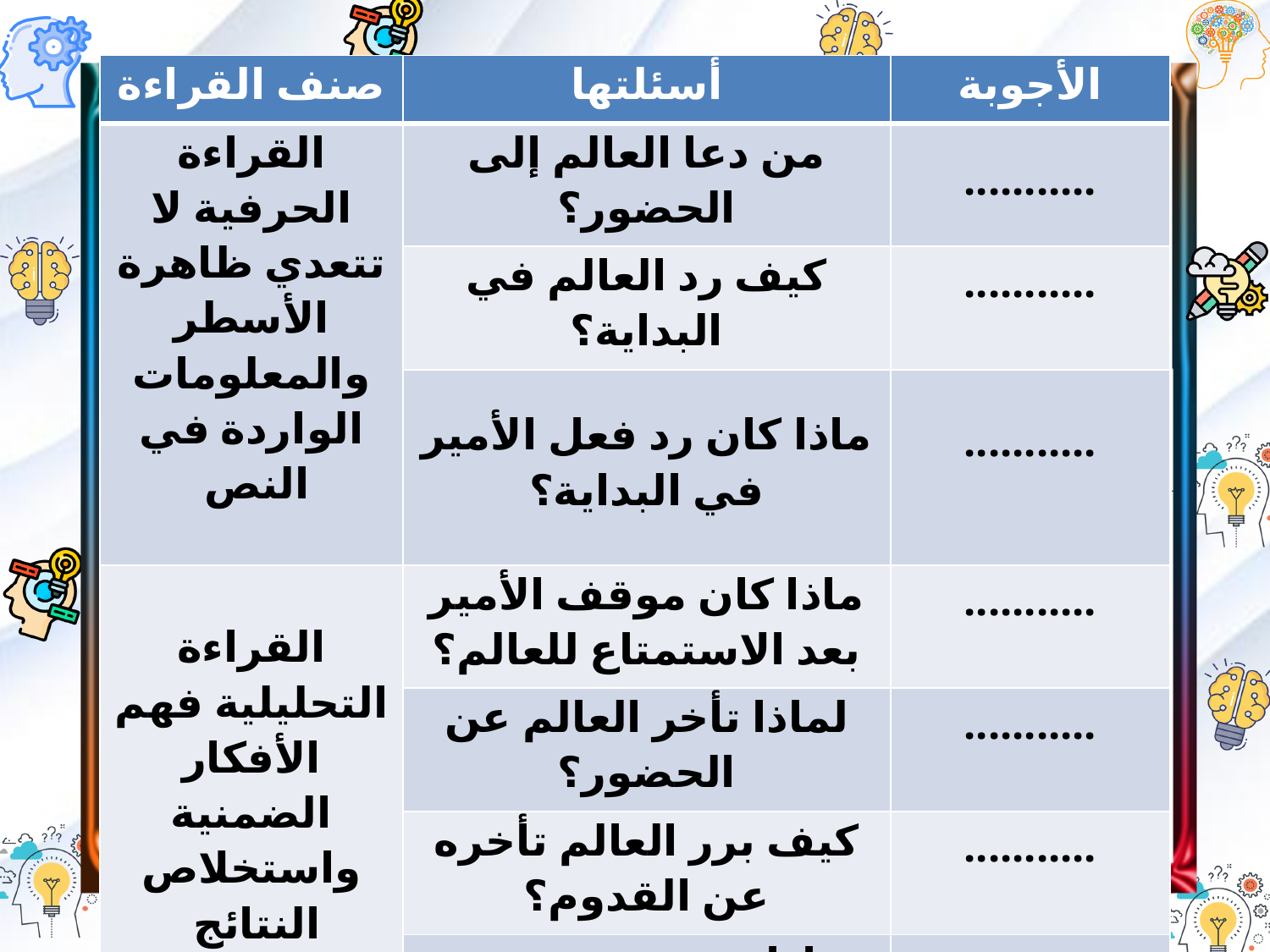

| صنف القراءة | أسئلتها | الأجوبة |
| --- | --- | --- |
| القراءة الحرفية لا تتعدي ظاهرة الأسطر والمعلومات الواردة في النص | من دعا العالم إلى الحضور؟ | ........... |
|  | كيف رد العالم في البداية؟ | ........... |
|  | ماذا كان رد فعل الأمير في البداية؟ | ........... |
| القراءة التحليلية فهم الأفكار الضمنية واستخلاص النتائج | ماذا كان موقف الأمير بعد الاستمتاع للعالم؟ | ........... |
|  | لماذا تأخر العالم عن الحضور؟ | ........... |
|  | كيف برر العالم تأخره عن القدوم؟ | ........... |
|  | ماذا تستنتج من هذه القصة؟ | ........... |